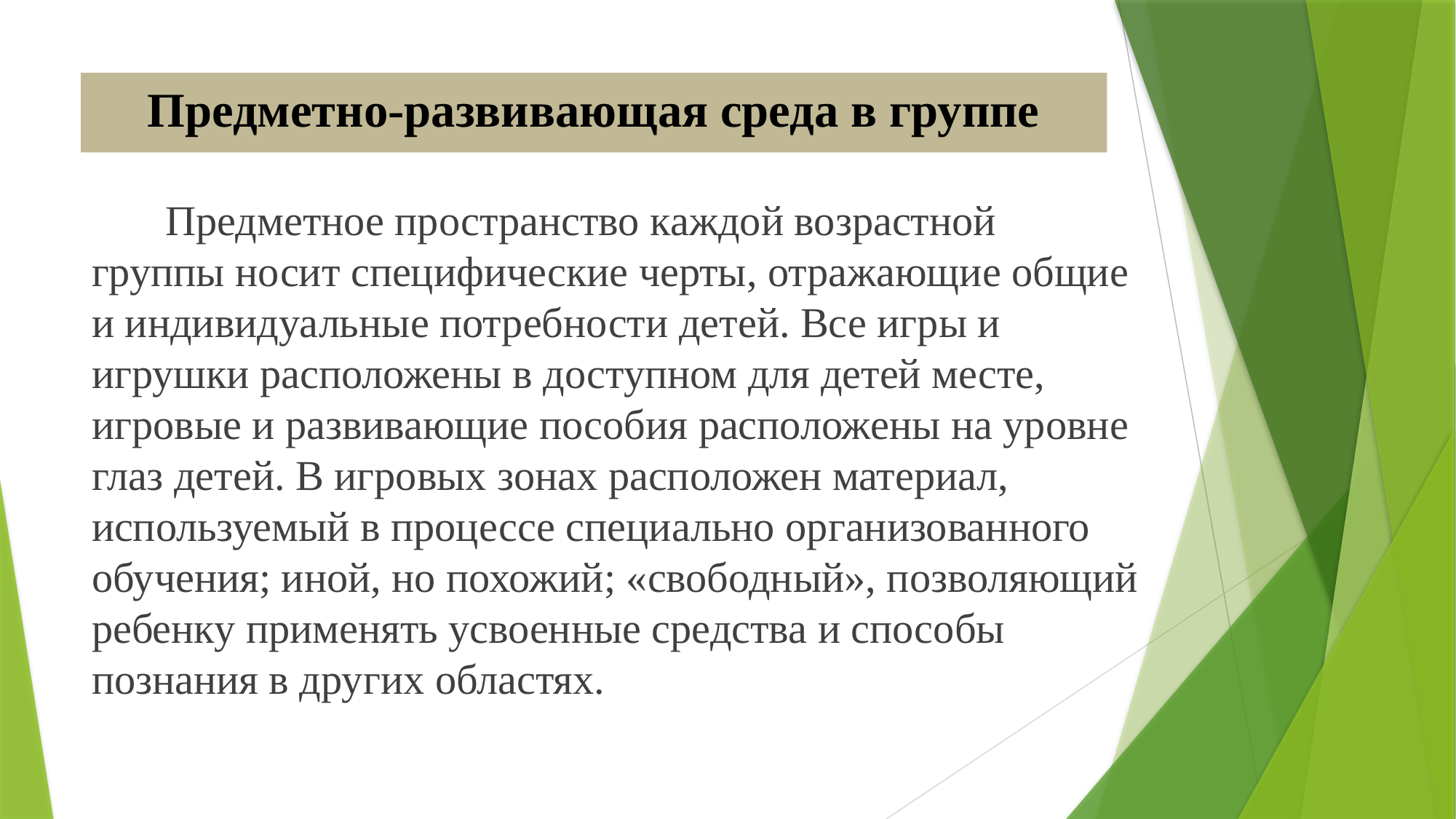

# Предметно-развивающая среда в группе
       Предметное пространство каждой возрастной группы носит специфические черты, отражающие общие и индивидуальные потребности детей. Все игры и игрушки расположены в доступном для детей месте, игровые и развивающие пособия расположены на уровне глаз детей. В игровых зонах расположен материал, используемый в процессе специально организованного обучения; иной, но похожий; «свободный», позволяющий ребенку применять усвоенные средства и способы познания в других областях.